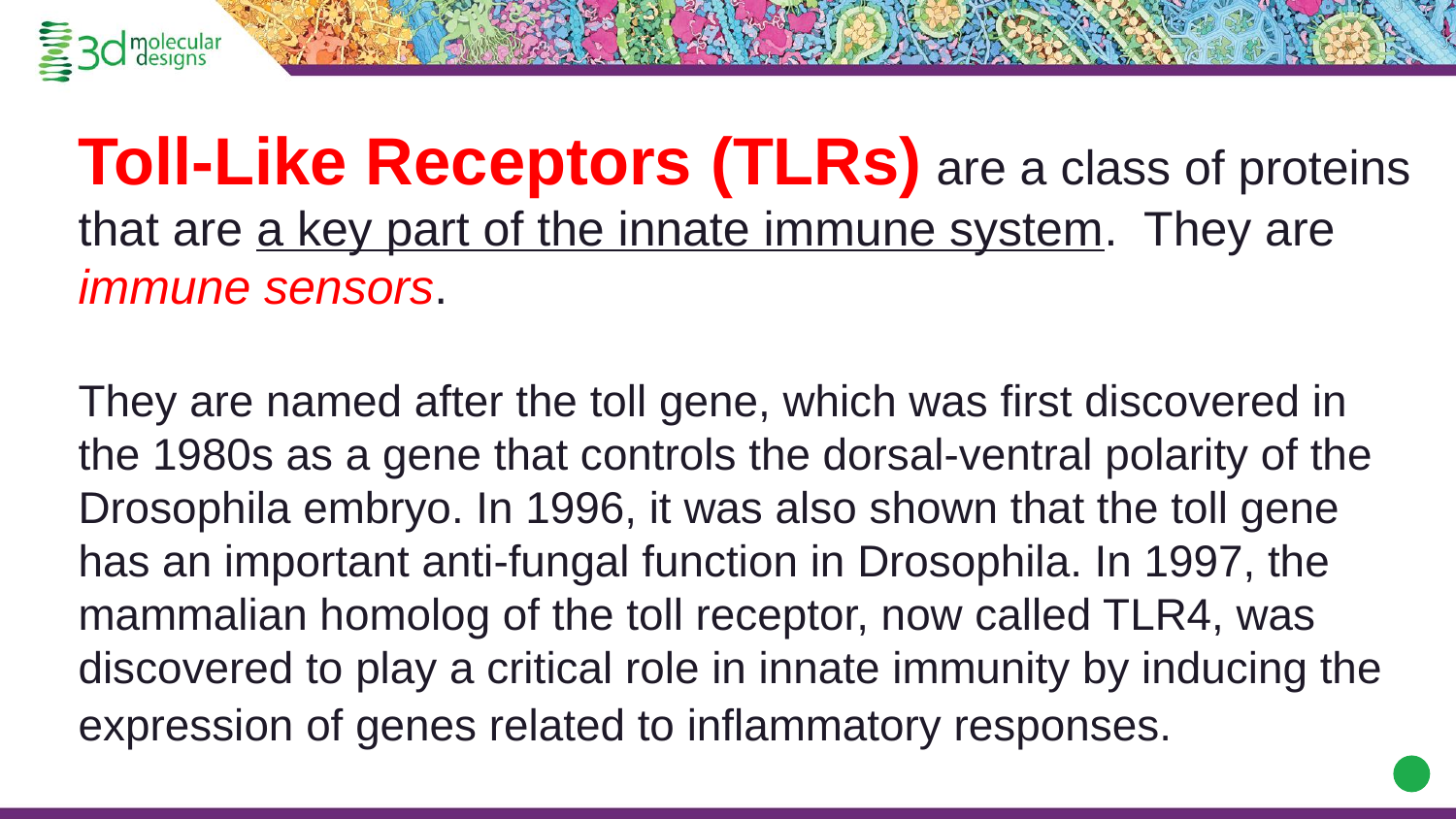

Toll-Like Receptors (TLRs) are a class of proteins that are a key part of the innate immune system.  They are immune sensors.

They are named after the toll gene, which was first discovered in the 1980s as a gene that controls the dorsal-ventral polarity of the Drosophila embryo. In 1996, it was also shown that the toll gene has an important anti-fungal function in Drosophila. In 1997, the mammalian homolog of the toll receptor, now called TLR4, was discovered to play a critical role in innate immunity by inducing the expression of genes related to inflammatory responses.
33